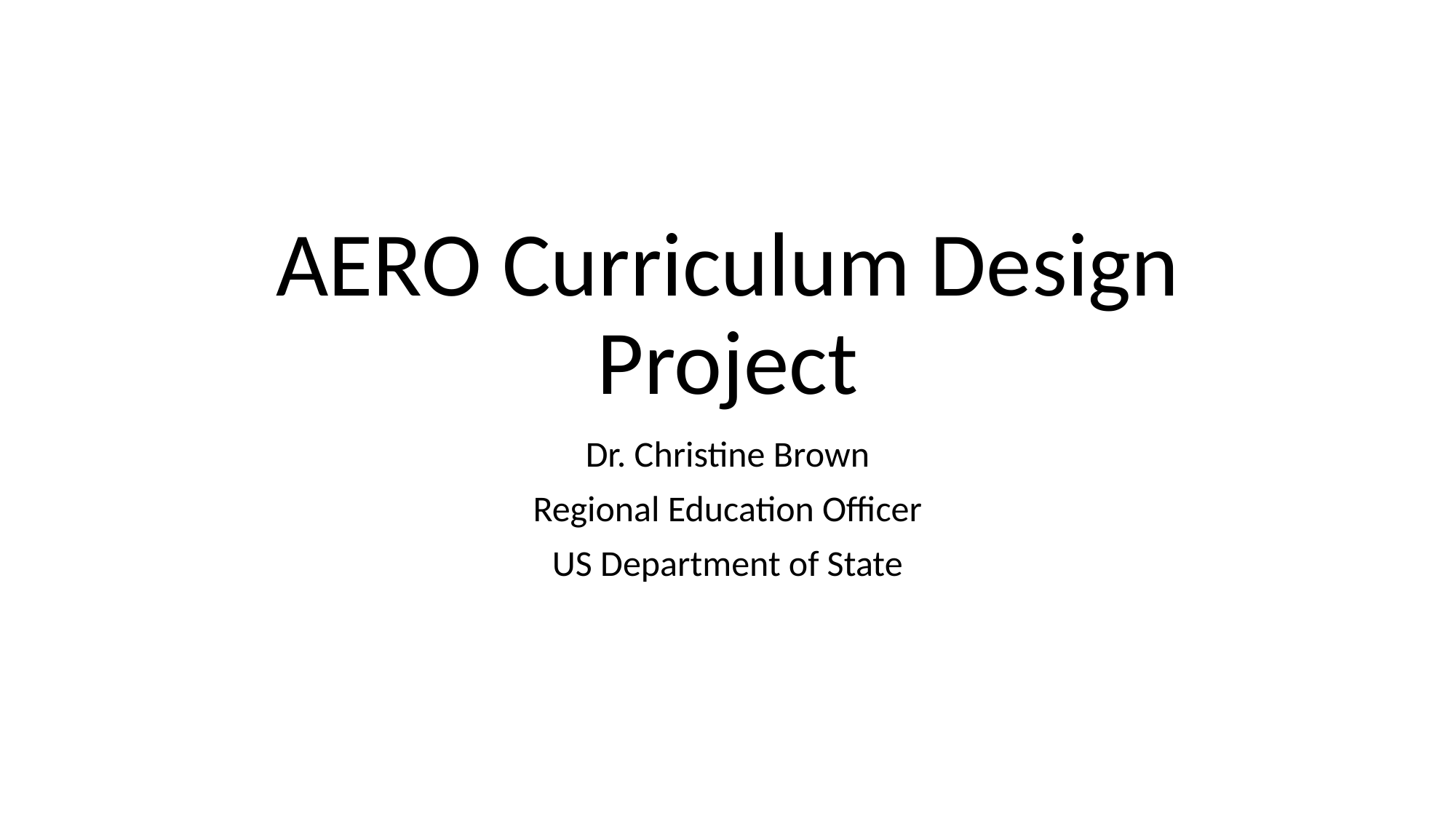

# AERO Curriculum Design Project
Dr. Christine Brown
Regional Education Officer
US Department of State